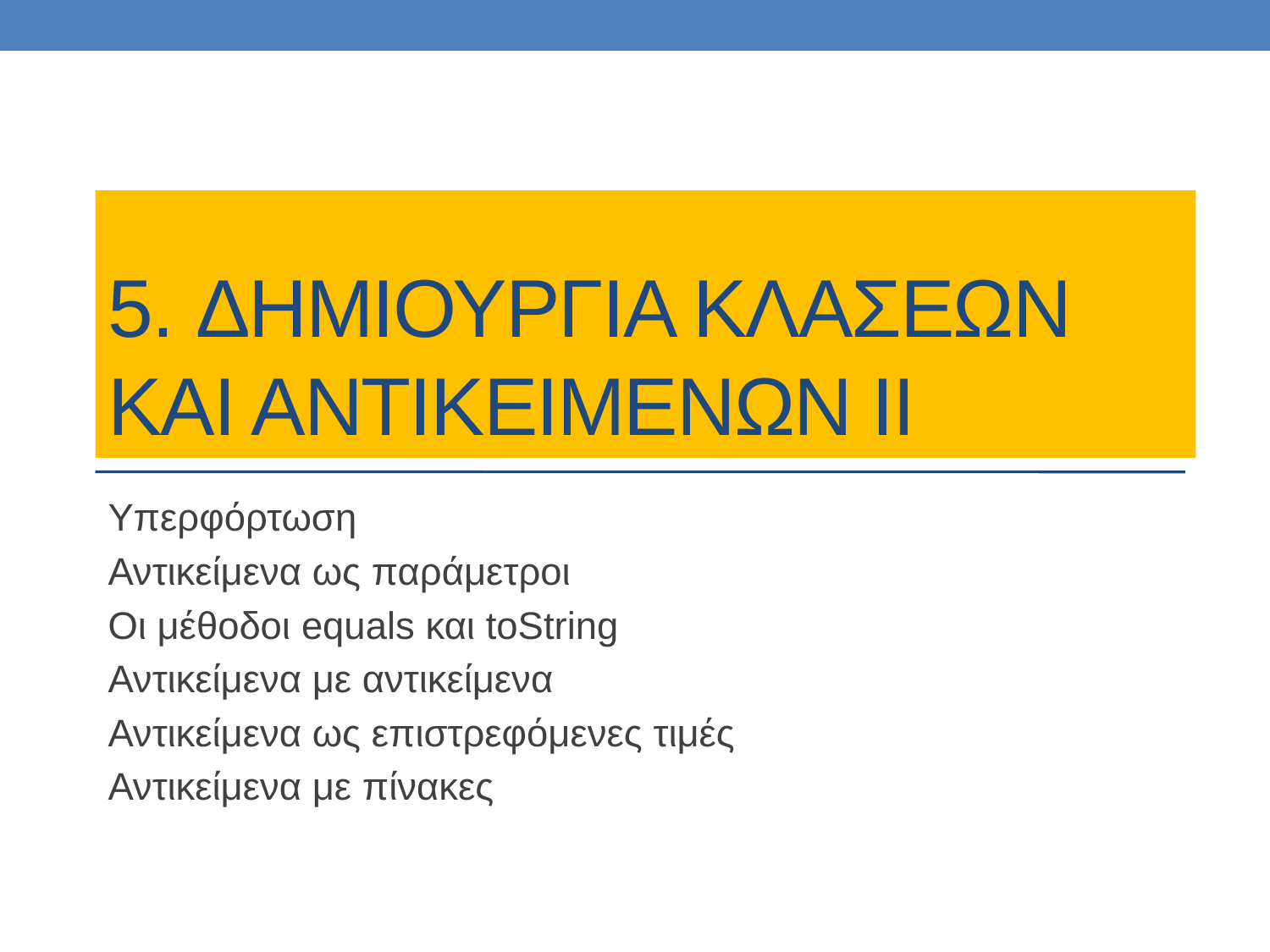

# 5. ΔΗΜΙΟΥΡΓΙΑ ΚΛΑΣΕΩΝ και ΑΝΤΙΚΕΙΜΕΝΩΝ ΙΙ
Υπερφόρτωση
Αντικείμενα ως παράμετροι
Οι μέθοδοι equals και toString
Αντικείμενα με αντικείμενα
Αντικείμενα ως επιστρεφόμενες τιμές
Αντικείμενα με πίνακες